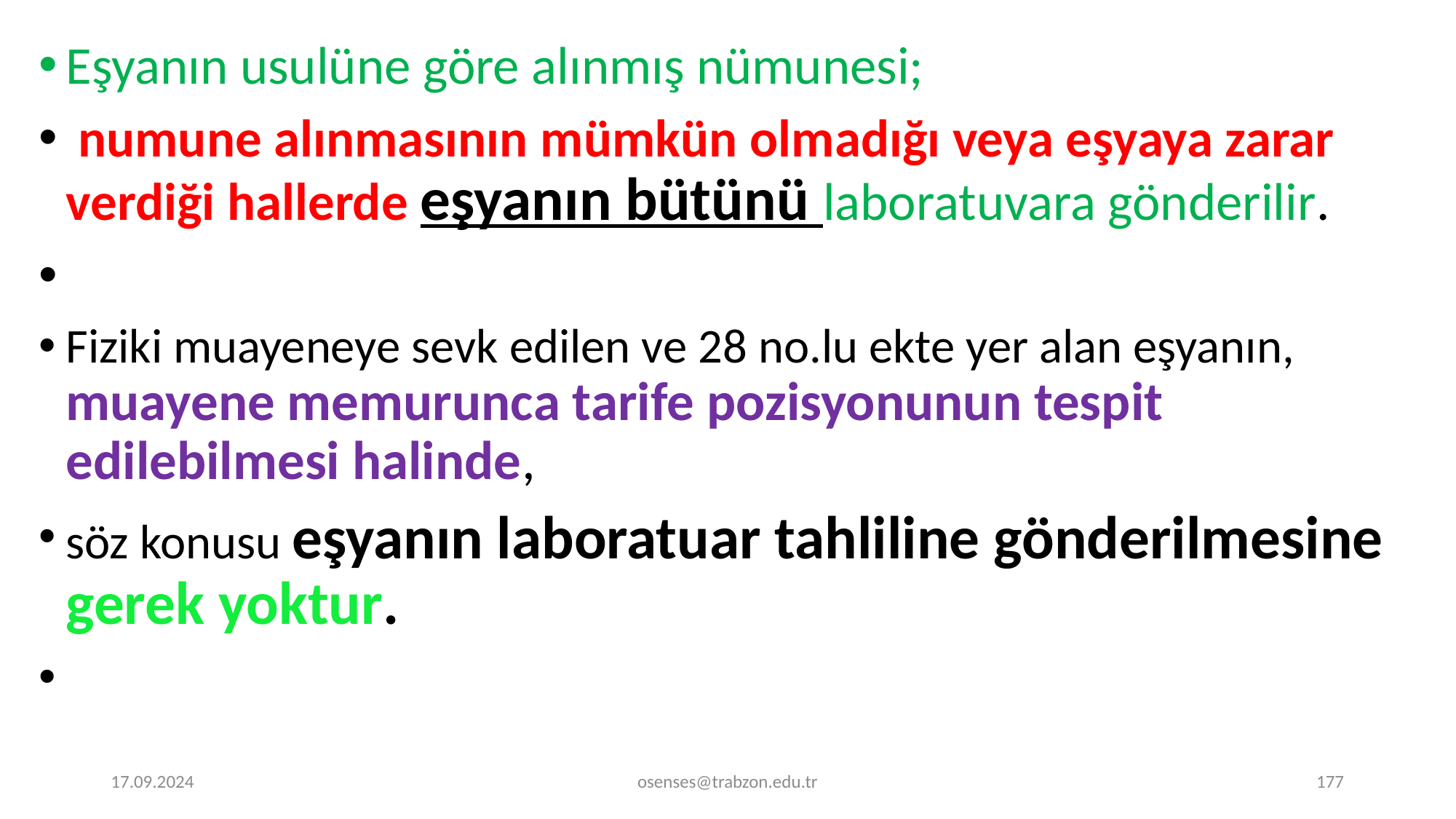

Eşyanın usulüne göre alınmış nümunesi;
 numune alınmasının mümkün olmadığı veya eşyaya zarar verdiği hallerde eşyanın bütünü laboratuvara gönderilir.

Fiziki muayeneye sevk edilen ve 28 no.lu ekte yer alan eşyanın, muayene memurunca tarife pozisyonunun tespit edilebilmesi halinde,
söz konusu eşyanın laboratuar tahliline gönderilmesine gerek yoktur.

17.09.2024
osenses@trabzon.edu.tr
177